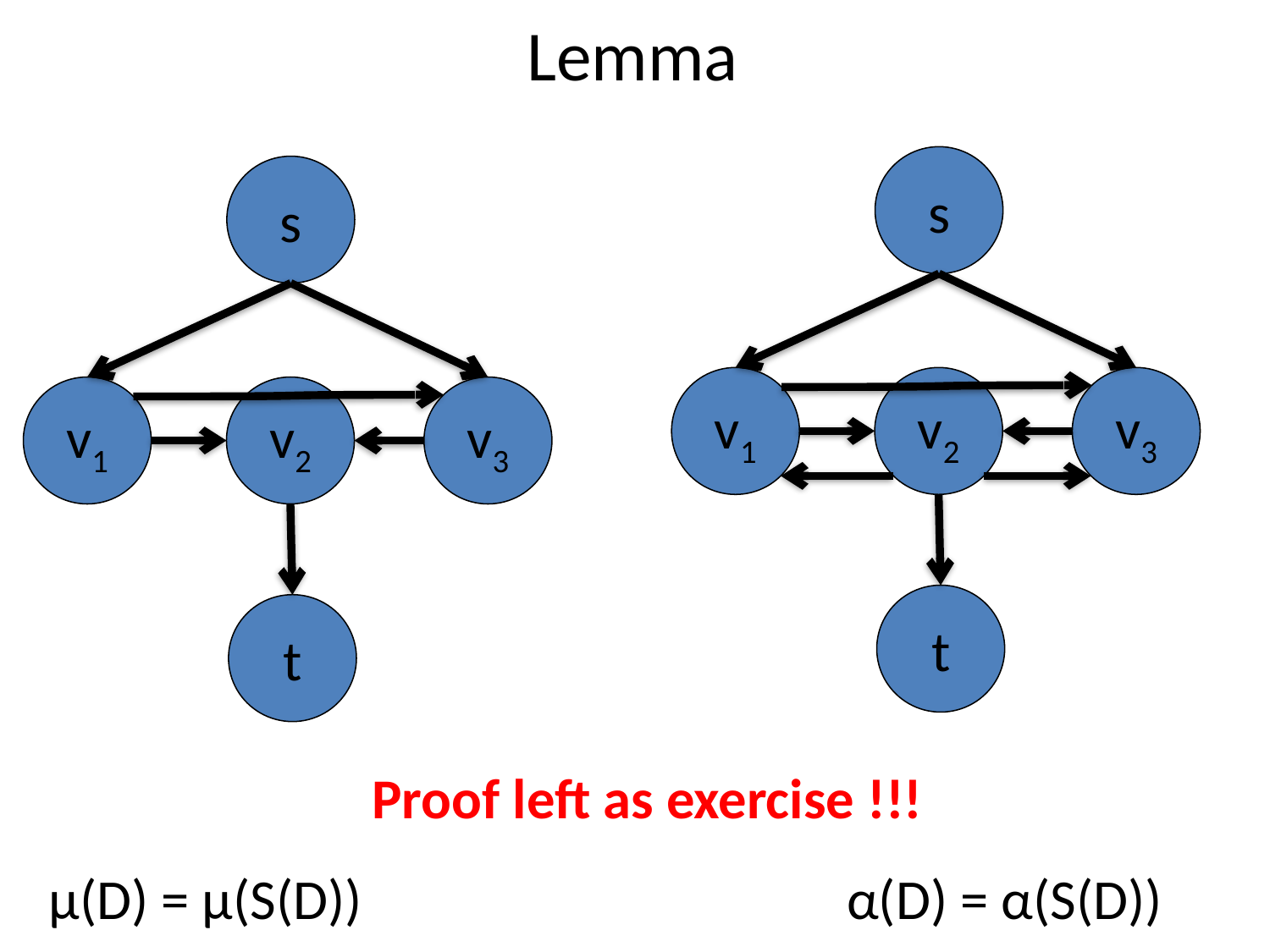

# Lemma
s
s
v1
v2
v3
v1
v2
v3
t
t
Proof left as exercise !!!
μ(D) = μ(S(D))
α(D) = α(S(D))